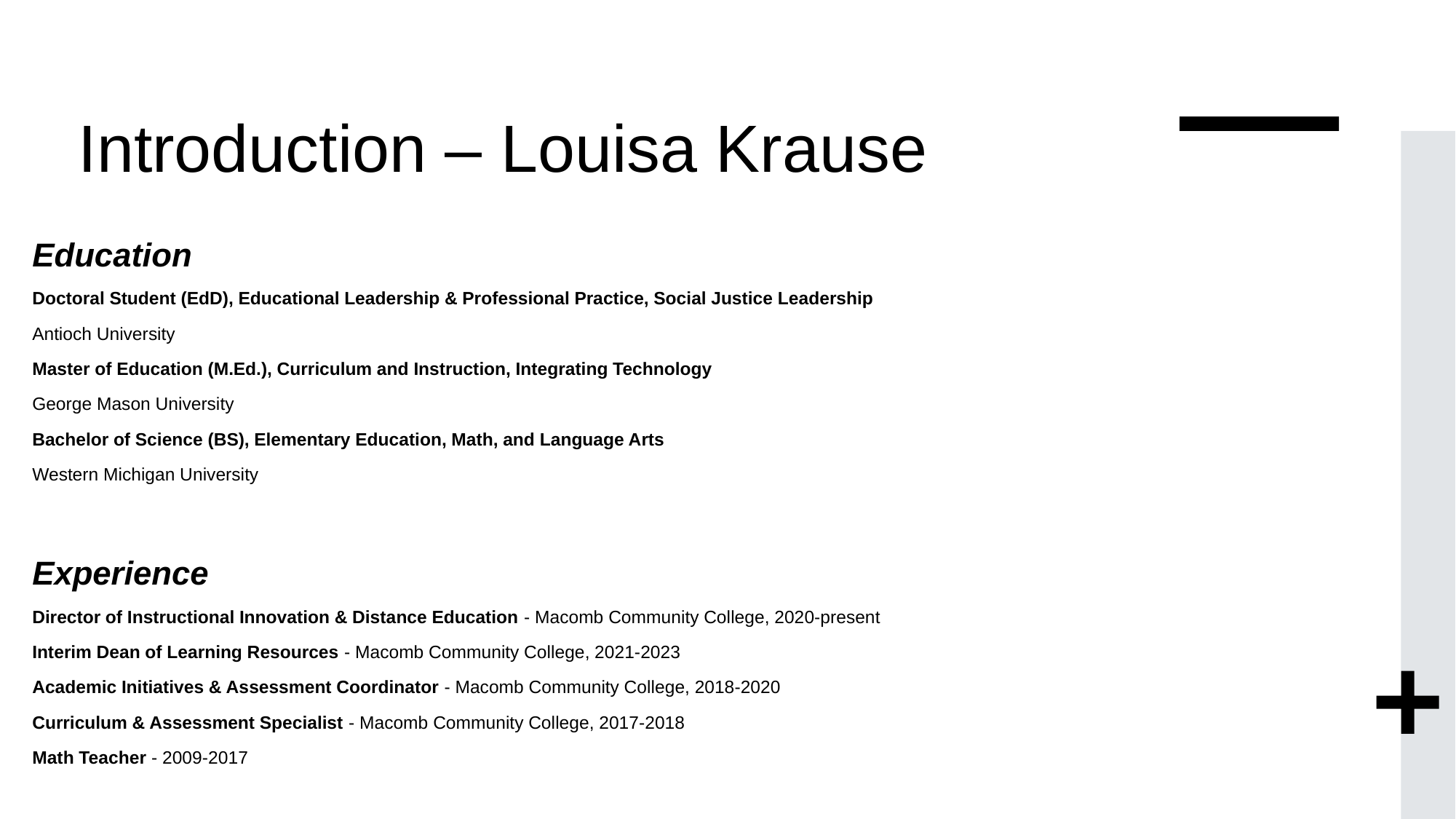

# Introduction – Louisa Krause

Education
Doctoral Student (EdD), Educational Leadership & Professional Practice, Social Justice Leadership
Antioch University
Master of Education (M.Ed.), Curriculum and Instruction, Integrating Technology
George Mason University
Bachelor of Science (BS), Elementary Education, Math, and Language Arts
Western Michigan University

Experience
Director of Instructional Innovation & Distance Education - Macomb Community College, 2020-present
Interim Dean of Learning Resources - Macomb Community College, 2021-2023
Academic Initiatives & Assessment Coordinator - Macomb Community College, 2018-2020
Curriculum & Assessment Specialist - Macomb Community College, 2017-2018
Math Teacher - 2009-2017